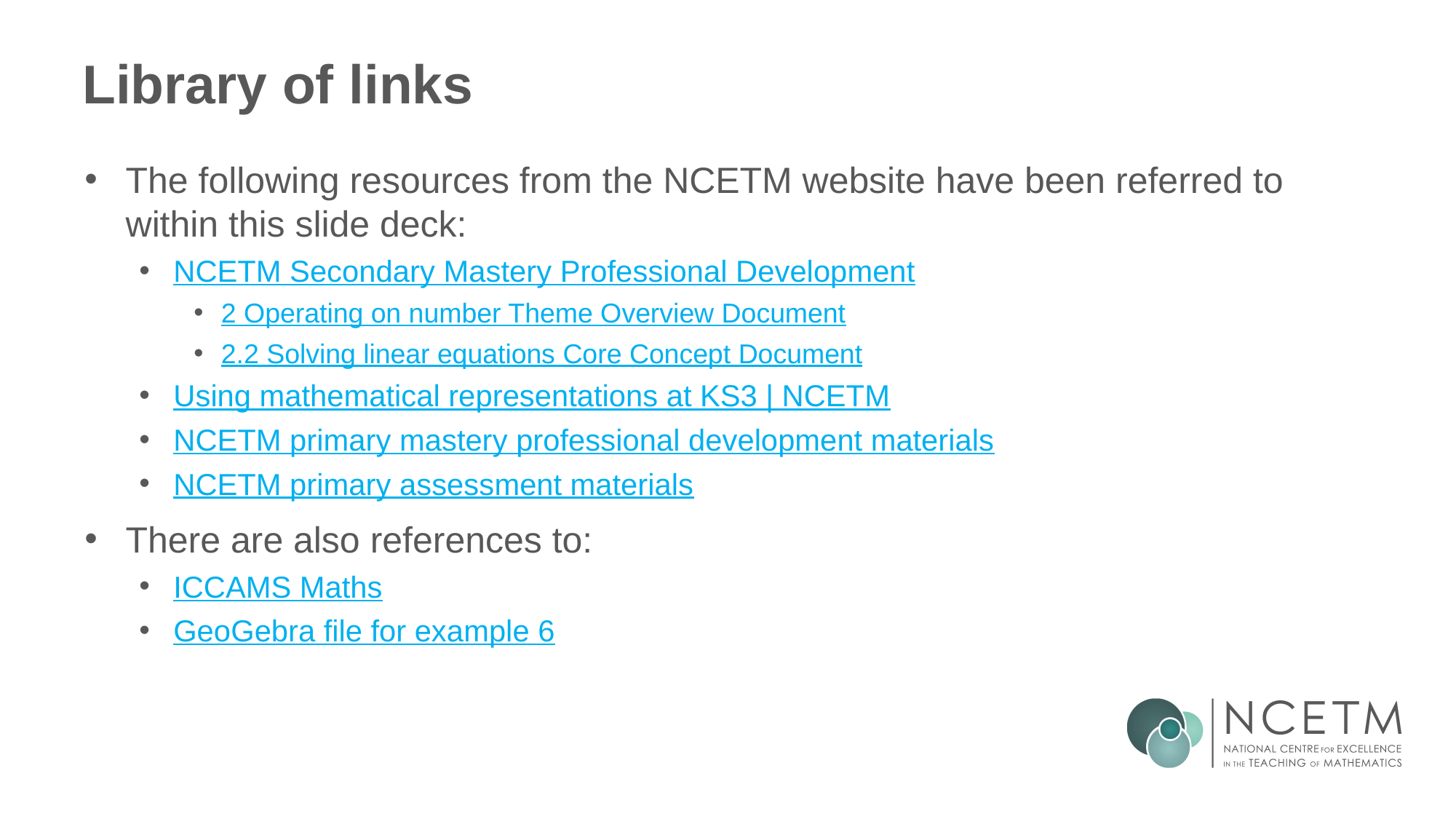

# Library of links
The following resources from the NCETM website have been referred to within this slide deck:
NCETM Secondary Mastery Professional Development
2 Operating on number Theme Overview Document
2.2 Solving linear equations Core Concept Document
Using mathematical representations at KS3 | NCETM
NCETM primary mastery professional development materials
NCETM primary assessment materials
There are also references to:
ICCAMS Maths
GeoGebra file for example 6